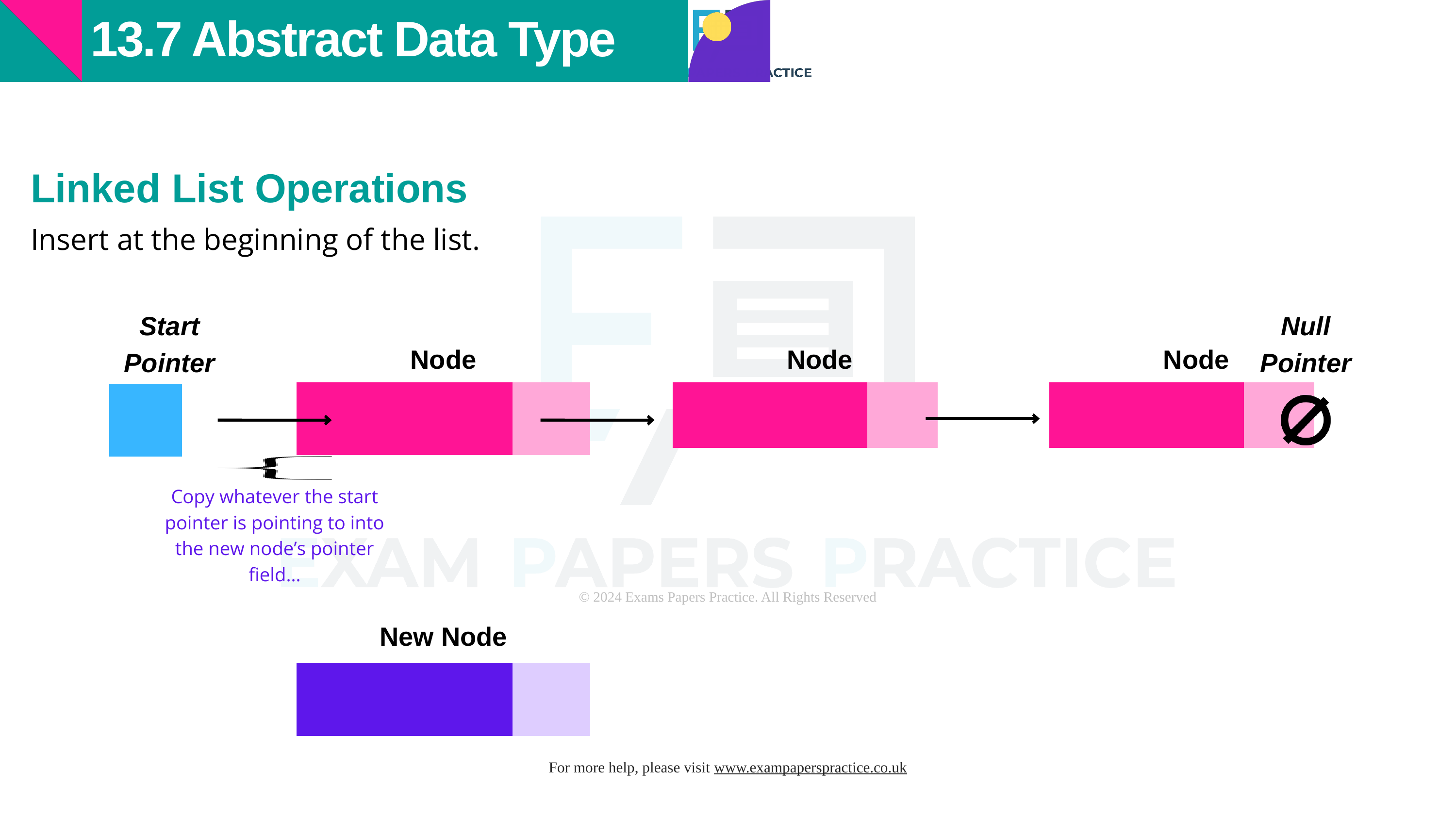

13.7 Abstract Data Type

Linked List Operations
Insert at the beginning of the list.
Start Pointer
Null Pointer
Node
Node
Node
|  |  |
| --- | --- |
|  |  |
| --- | --- |
|  |  |
| --- | --- |
|  |
| --- |

Copy whatever the start pointer is pointing to into the new node’s pointer field...
New Node
|  |  |
| --- | --- |